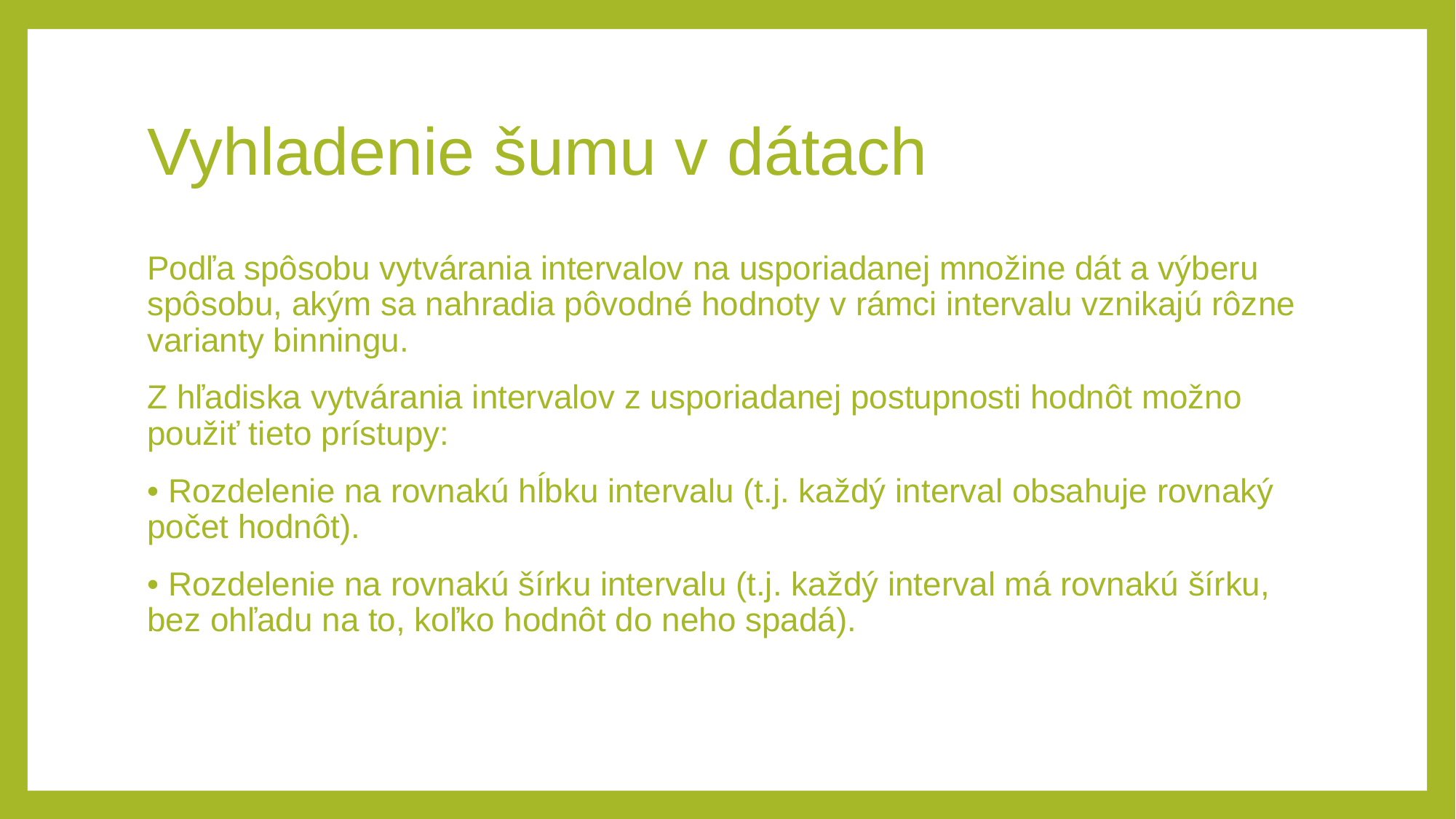

# Vyhladenie šumu v dátach
Podľa spôsobu vytvárania intervalov na usporiadanej množine dát a výberu spôsobu, akým sa nahradia pôvodné hodnoty v rámci intervalu vznikajú rôzne varianty binningu.
Z hľadiska vytvárania intervalov z usporiadanej postupnosti hodnôt možno použiť tieto prístupy:
• Rozdelenie na rovnakú hĺbku intervalu (t.j. každý interval obsahuje rovnaký počet hodnôt).
• Rozdelenie na rovnakú šírku intervalu (t.j. každý interval má rovnakú šírku, bez ohľadu na to, koľko hodnôt do neho spadá).